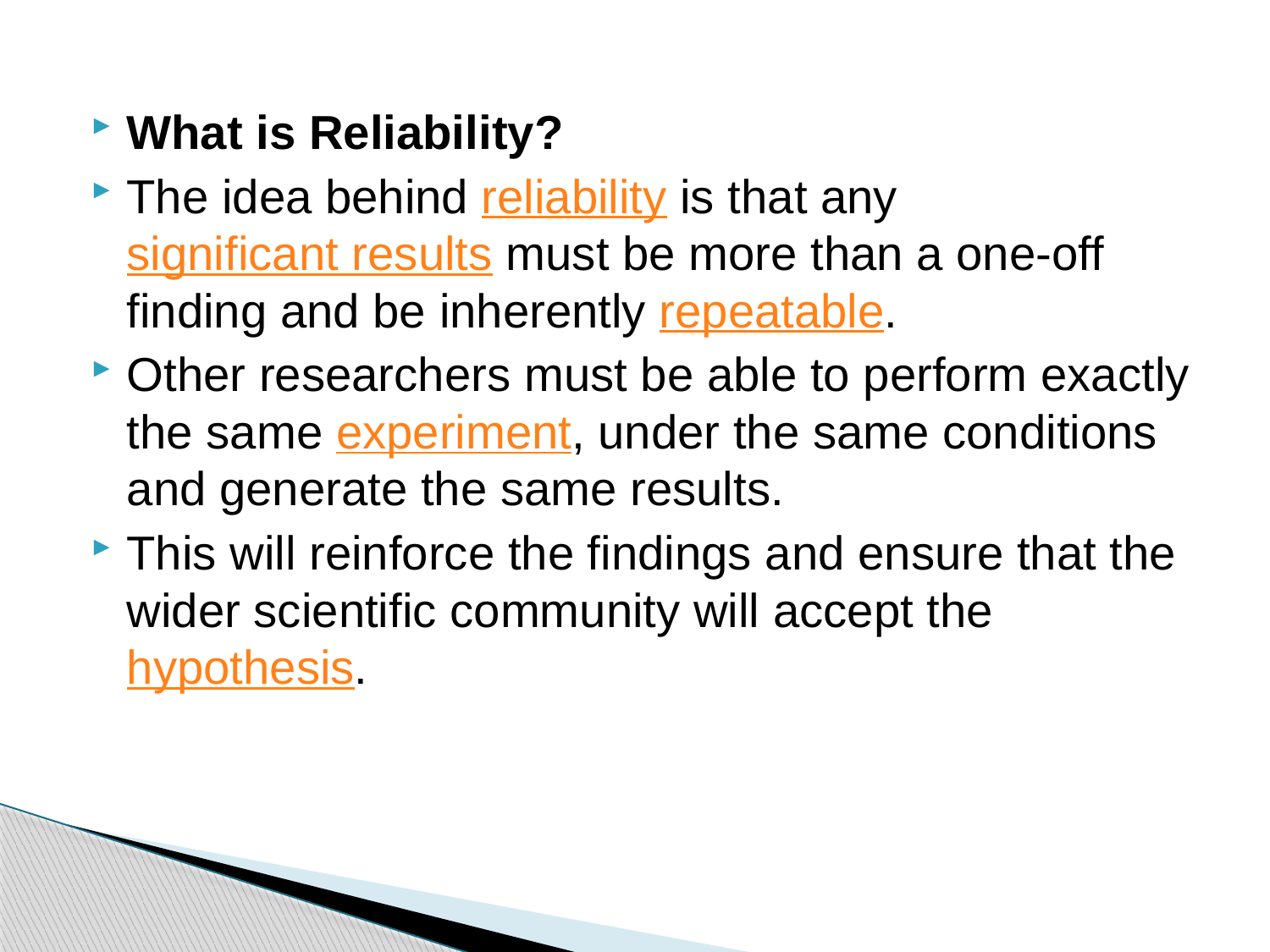

What is Reliability?
The idea behind reliability is that any significant results must be more than a one-off finding and be inherently repeatable.
Other researchers must be able to perform exactly the same experiment, under the same conditions and generate the same results.
This will reinforce the findings and ensure that the wider scientific community will accept the hypothesis.